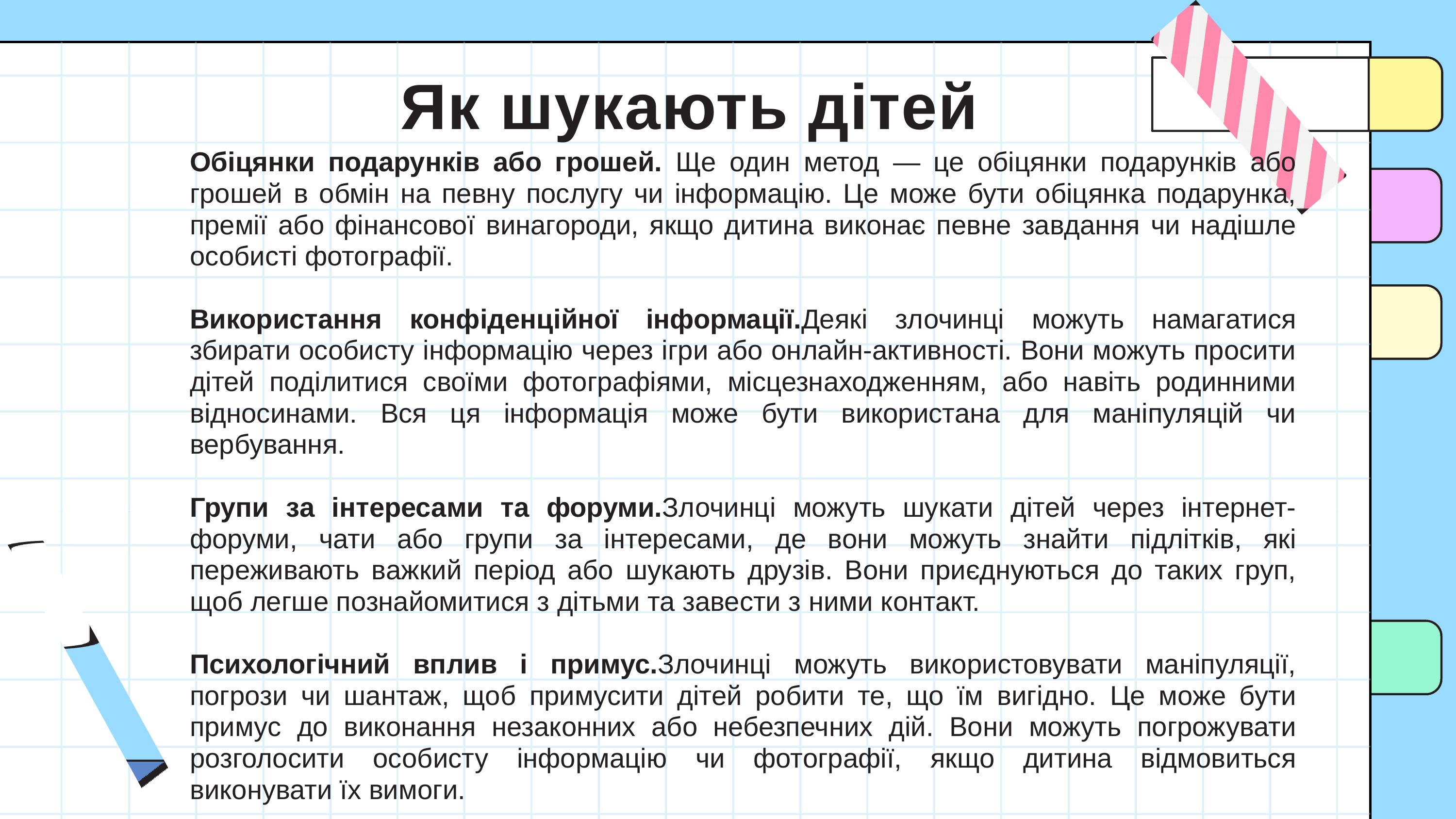

Як шукають дітей
Обіцянки подарунків або грошей. Ще один метод — це обіцянки подарунків або грошей в обмін на певну послугу чи інформацію. Це може бути обіцянка подарунка, премії або фінансової винагороди, якщо дитина виконає певне завдання чи надішле особисті фотографії.

Використання конфіденційної інформації.Деякі злочинці можуть намагатися збирати особисту інформацію через ігри або онлайн-активності. Вони можуть просити дітей поділитися своїми фотографіями, місцезнаходженням, або навіть родинними відносинами. Вся ця інформація може бути використана для маніпуляцій чи вербування.

Групи за інтересами та форуми.Злочинці можуть шукати дітей через інтернет-форуми, чати або групи за інтересами, де вони можуть знайти підлітків, які переживають важкий період або шукають друзів. Вони приєднуються до таких груп, щоб легше познайомитися з дітьми та завести з ними контакт.

Психологічний вплив і примус.Злочинці можуть використовувати маніпуляції, погрози чи шантаж, щоб примусити дітей робити те, що їм вигідно. Це може бути примус до виконання незаконних або небезпечних дій. Вони можуть погрожувати розголосити особисту інформацію чи фотографії, якщо дитина відмовиться виконувати їх вимоги.